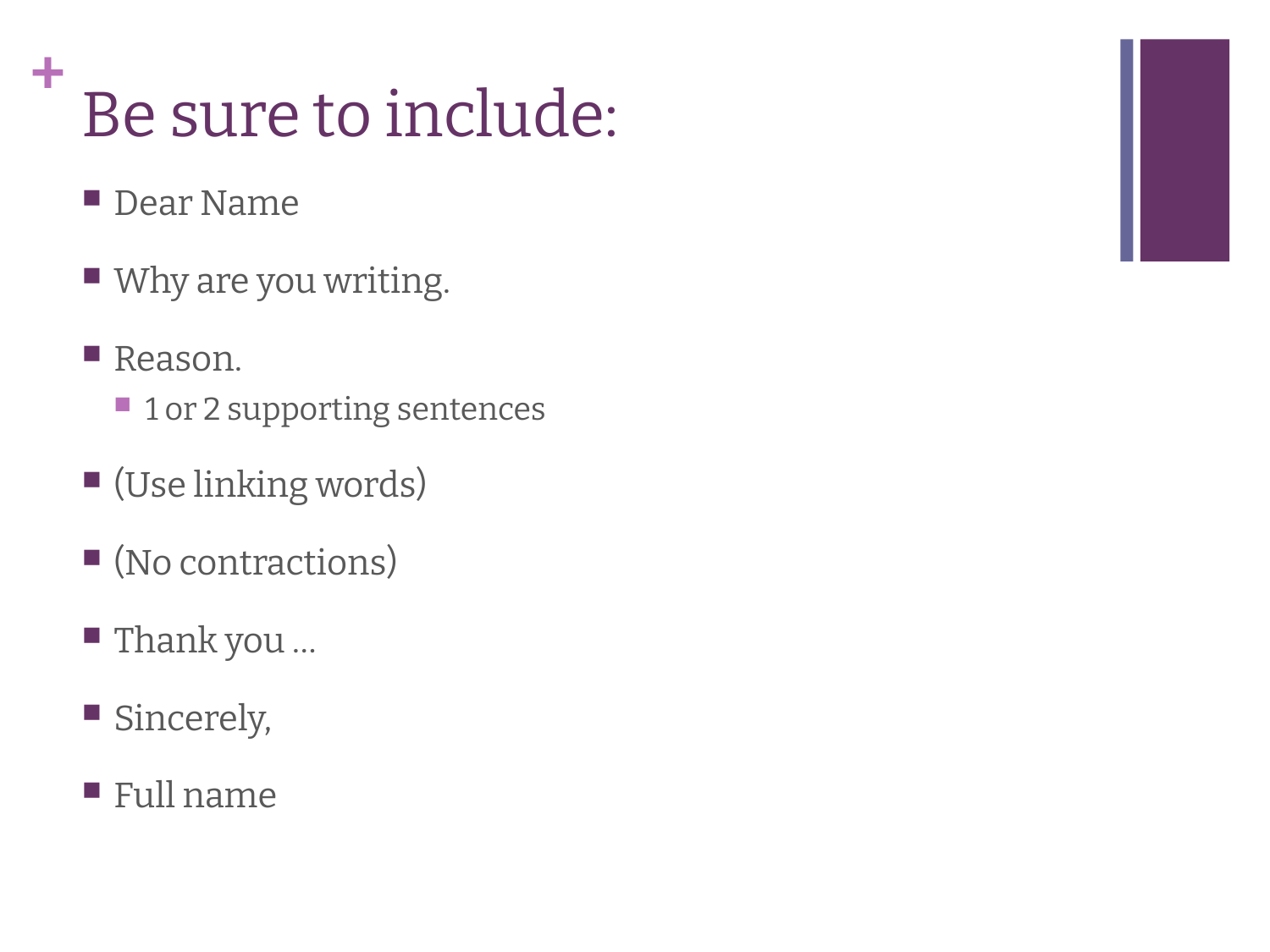

# Be sure to include:
Dear Name
Why are you writing.
Reason.
1 or 2 supporting sentences
(Use linking words)
(No contractions)
Thank you …
Sincerely,
Full name